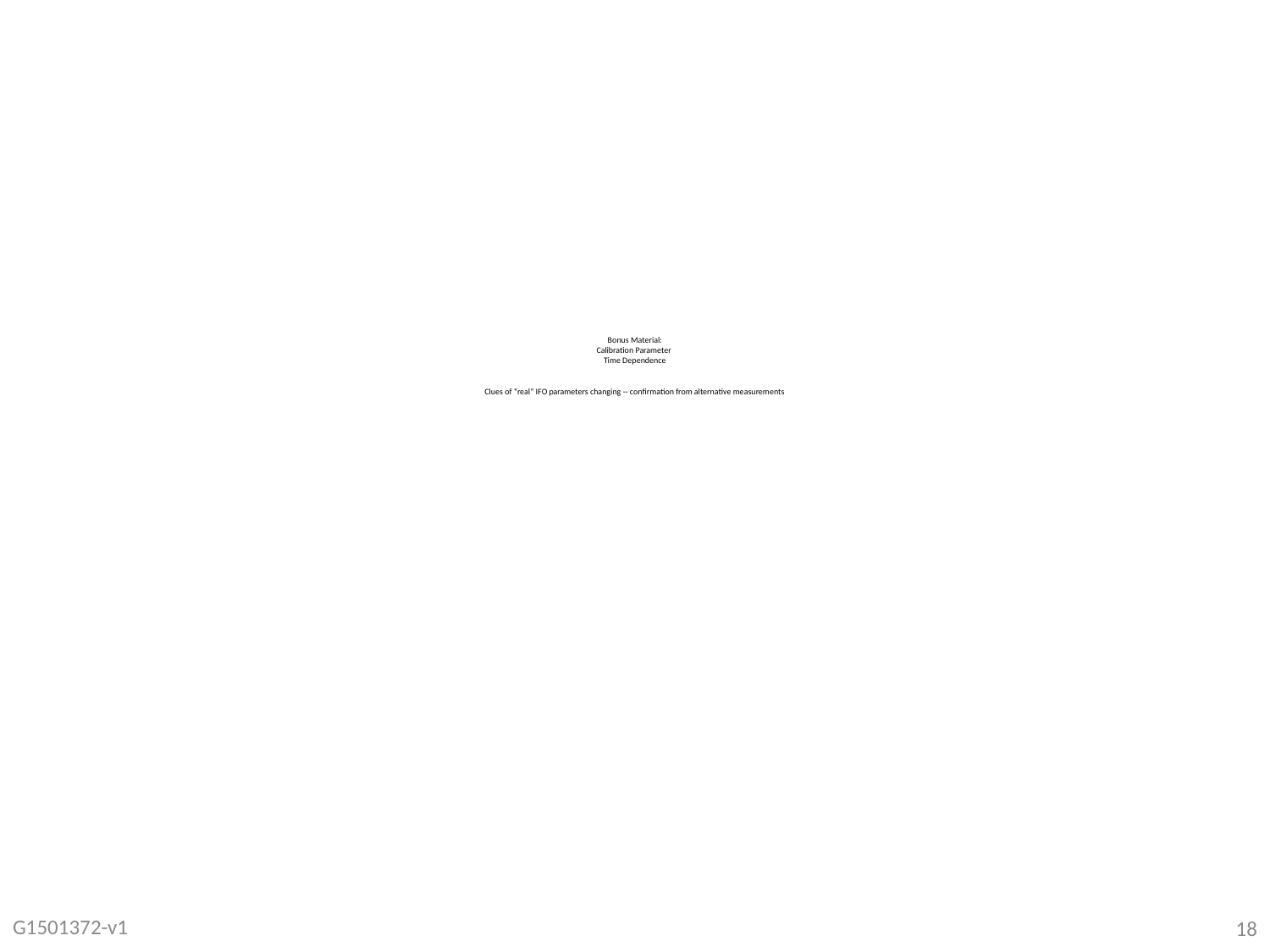

# Bonus Material: Calibration Parameter Time Dependence Clues of “real” IFO parameters changing -- confirmation from alternative measurements
G1501372-v1
18